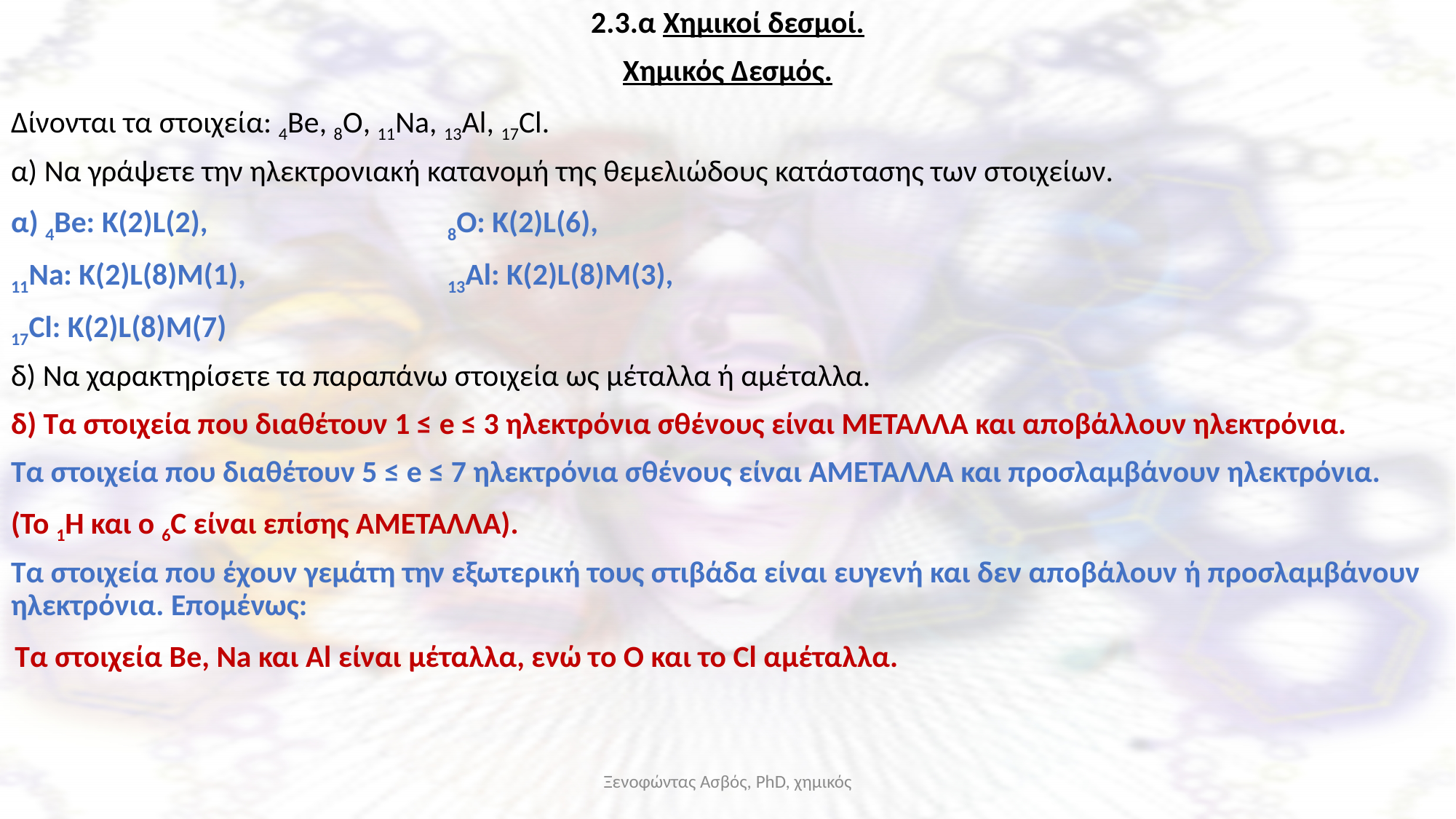

2.3.α Χημικοί δεσμοί.
Χημικός Δεσμός.
Δίνονται τα στοιχεία: 4Be, 8O, 11Na, 13Al, 17­Cl.
α) Να γράψετε την ηλεκτρονιακή κατανομή της θεμελιώδους κατάστασης των στοιχείων.
α) 4Be: Κ(2)L(2), 			8O: K(2)L(6),
11Na: K(2)L(8)M(1),		13Al: K(2)L(8)M(3),
17­Cl: K(2)L(8)M(7)
δ) Να χαρακτηρίσετε τα παραπάνω στοιχεία ως μέταλλα ή αμέταλλα.
δ) Τα στοιχεία που διαθέτουν 1 ≤ e ≤ 3 ηλεκτρόνια σθένους είναι ΜΕΤΑΛΛΑ και αποβάλλουν ηλεκτρόνια.
Τα στοιχεία που διαθέτουν 5 ≤ e ≤ 7 ηλεκτρόνια σθένους είναι ΑΜΕΤΑΛΛΑ και προσλαμβάνουν ηλεκτρόνια.
(Το 1Η και ο 6C είναι επίσης ΑΜΕΤΑΛΛΑ).
Τα στοιχεία που έχουν γεμάτη την εξωτερική τους στιβάδα είναι ευγενή και δεν αποβάλουν ή προσλαμβάνουν ηλεκτρόνια. Επομένως:
 Τα στοιχεία Be, Na και Al είναι μέταλλα, ενώ τo O και το Cl αμέταλλα.

Ξενοφώντας Ασβός, PhD, χημικός